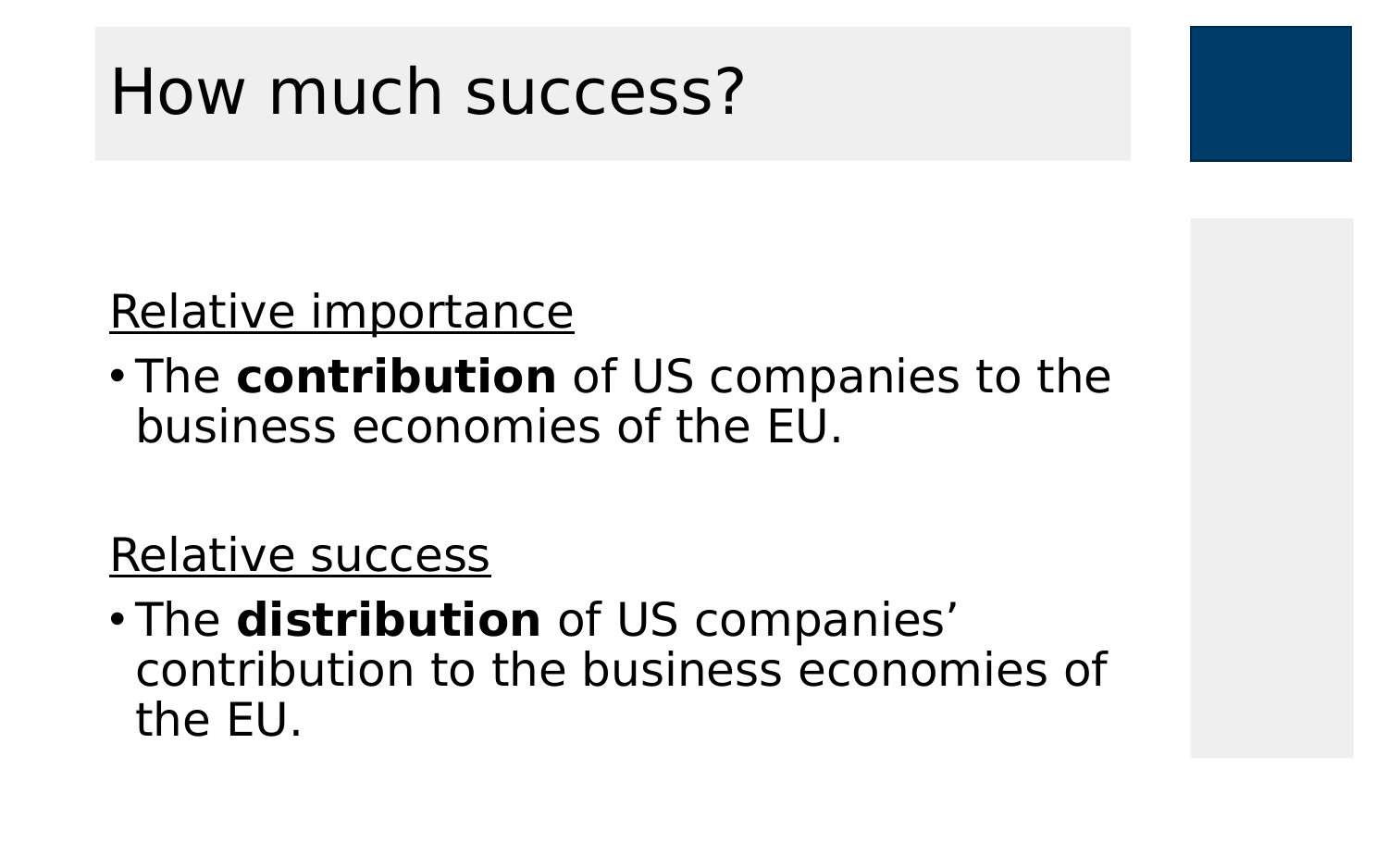

# How much success?

Relative importance
The contribution of US companies to the business economies of the EU.

Relative success
The distribution of US companies’ contribution to the business economies of the EU.